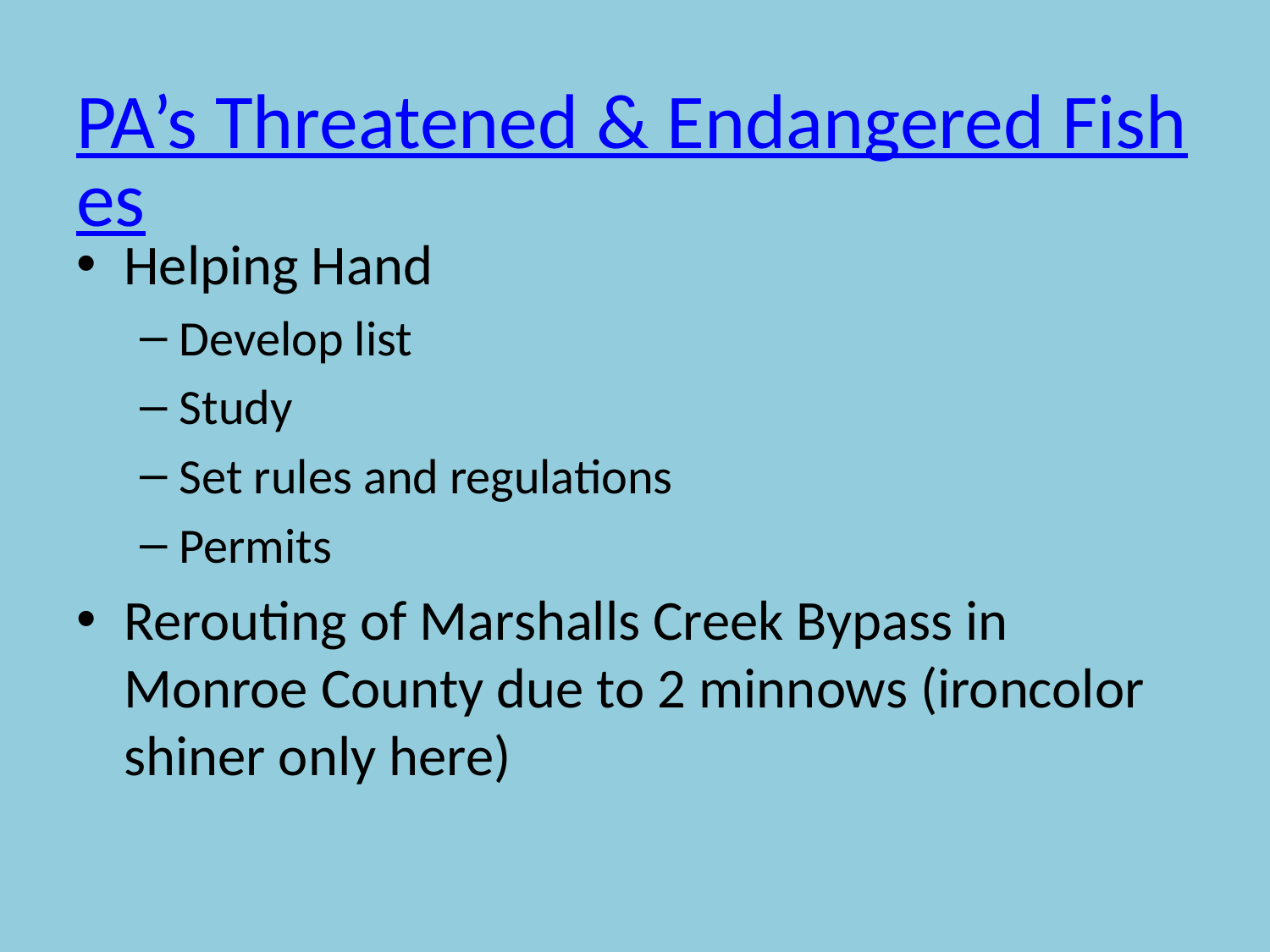

# PA’s Threatened & Endangered Fishes
Helping Hand
Develop list
Study
Set rules and regulations
Permits
Rerouting of Marshalls Creek Bypass in Monroe County due to 2 minnows (ironcolor shiner only here)